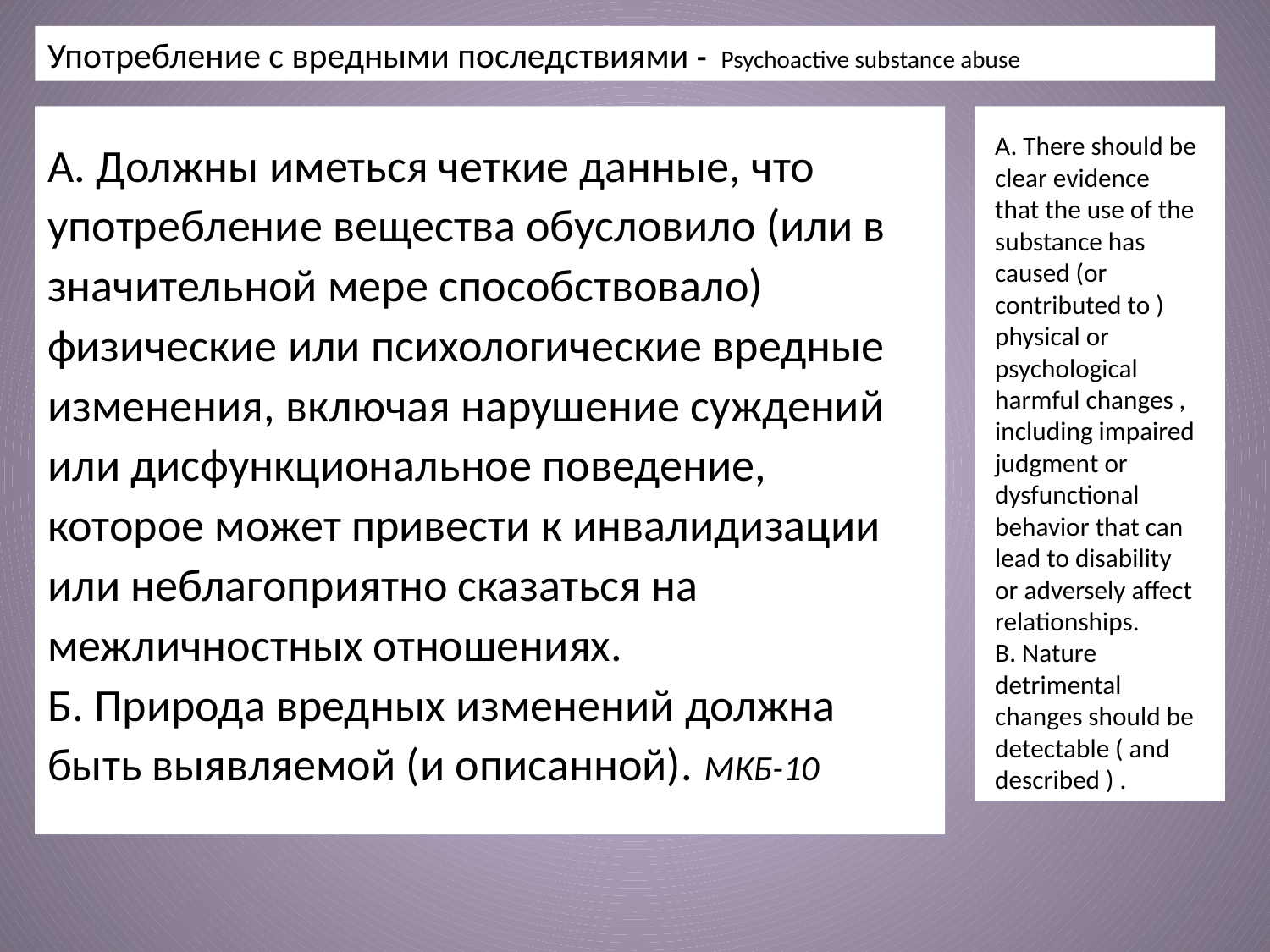

Употребление с вредными последствиями -  Psychoactive substance abuse
А. Должны иметься четкие данные, что употребление вещества обусловило (или в значительной мере способствовало) физические или психологические вредные изменения, включая нарушение суждений или дисфункциональное поведение, которое может привести к инвалидизации или неблагоприятно сказаться на межличностных отношениях.
Б. Природа вредных изменений должна быть выявляемой (и описанной). МКБ-10

A. There should be clear evidence that the use of the substance has caused (or contributed to ) physical or psychological harmful changes , including impaired judgment or dysfunctional behavior that can lead to disability or adversely affect relationships.
B. Nature detrimental changes should be detectable ( and described ) .